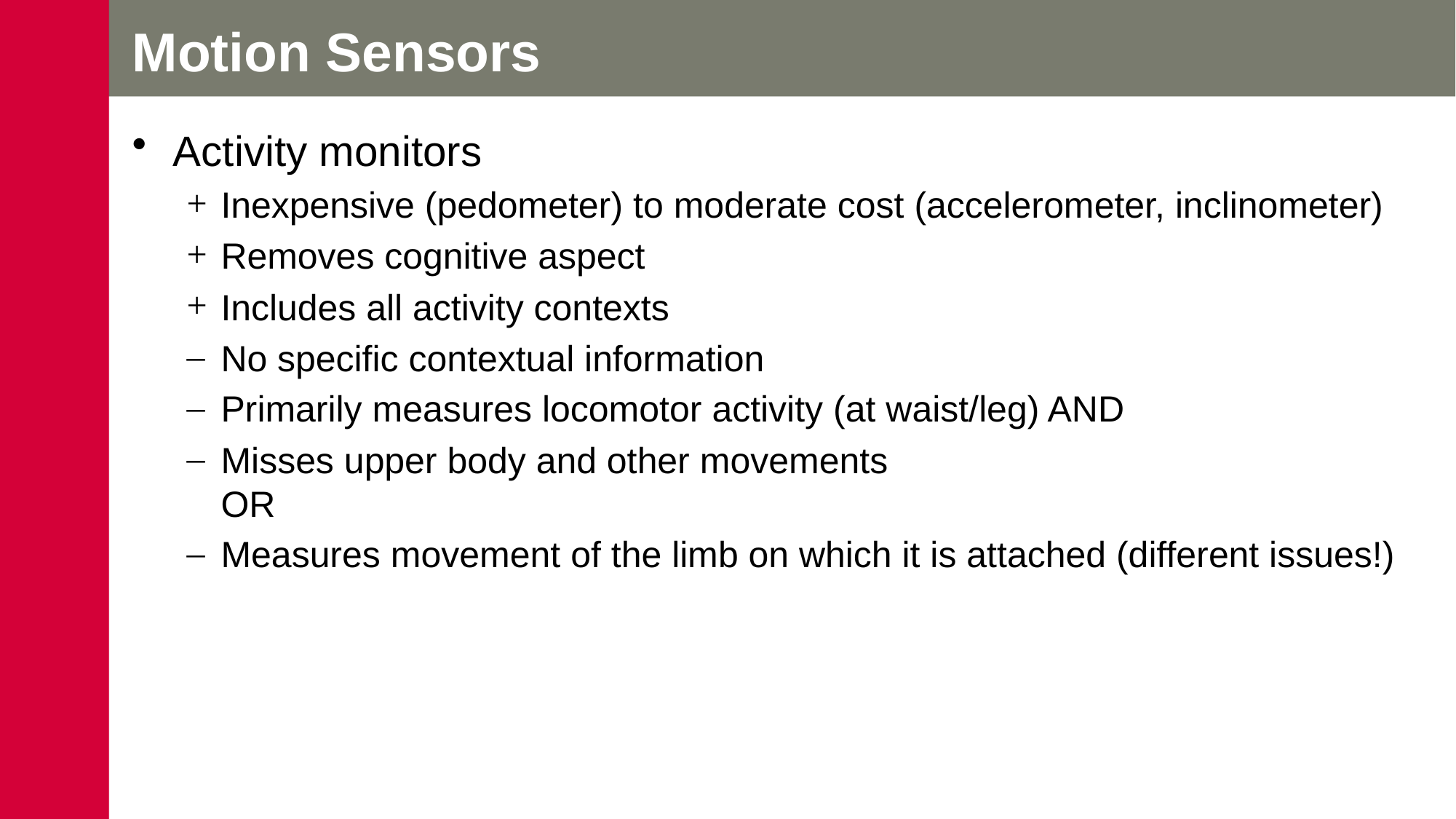

# Motion Sensors
Activity monitors
Inexpensive (pedometer) to moderate cost (accelerometer, inclinometer)
Removes cognitive aspect
Includes all activity contexts
No specific contextual information
Primarily measures locomotor activity (at waist/leg) AND
Misses upper body and other movements
OR
Measures movement of the limb on which it is attached (different issues!)